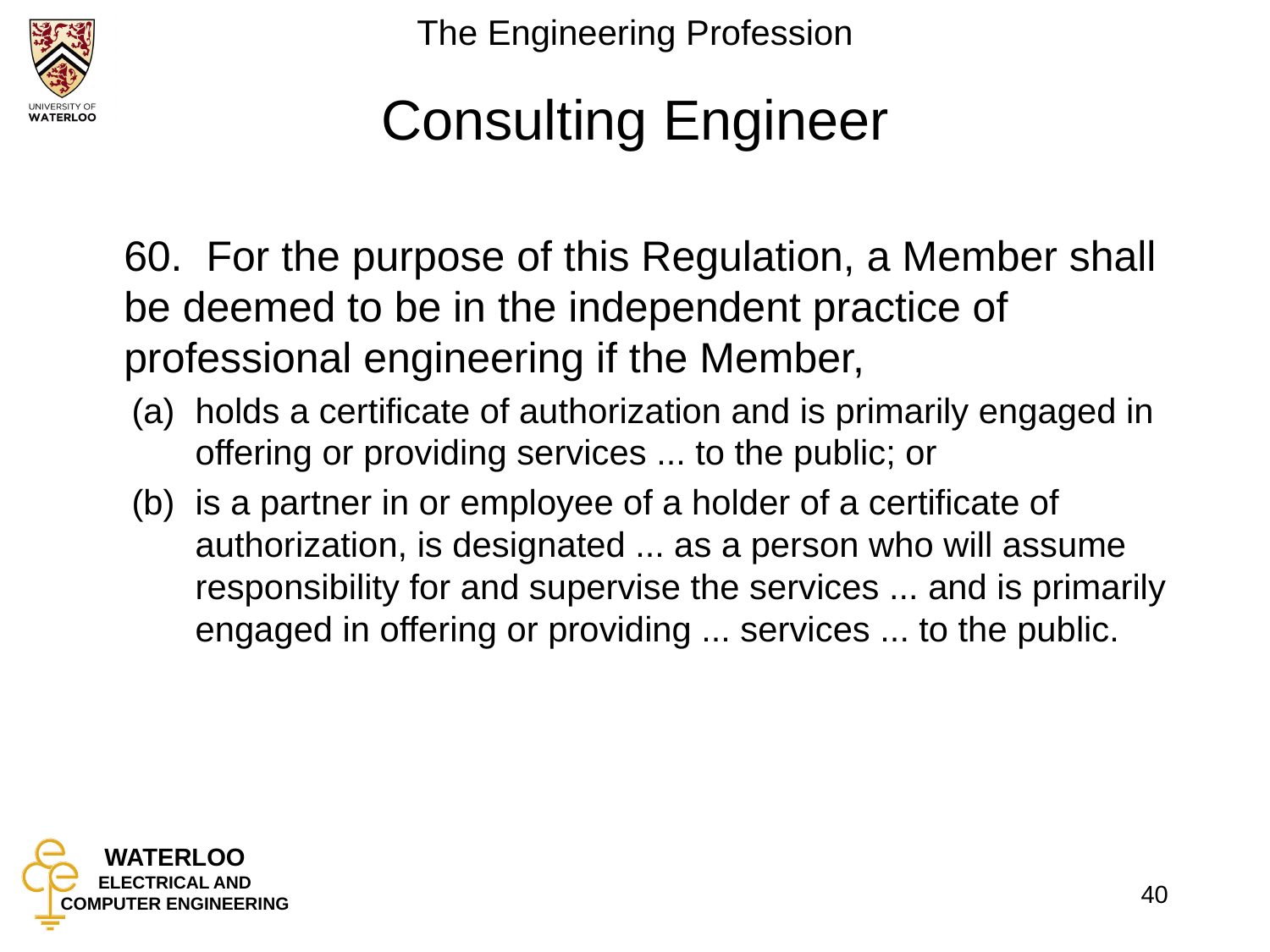

# Consulting Engineer
	60.  For the purpose of this Regulation, a Member shall be deemed to be in the independent practice of professional engineering if the Member,
holds a certificate of authorization and is primarily engaged in offering or providing services ... to the public; or
is a partner in or employee of a holder of a certificate of authorization, is designated ... as a person who will assume responsibility for and supervise the services ... and is primarily engaged in offering or providing ... services ... to the public.